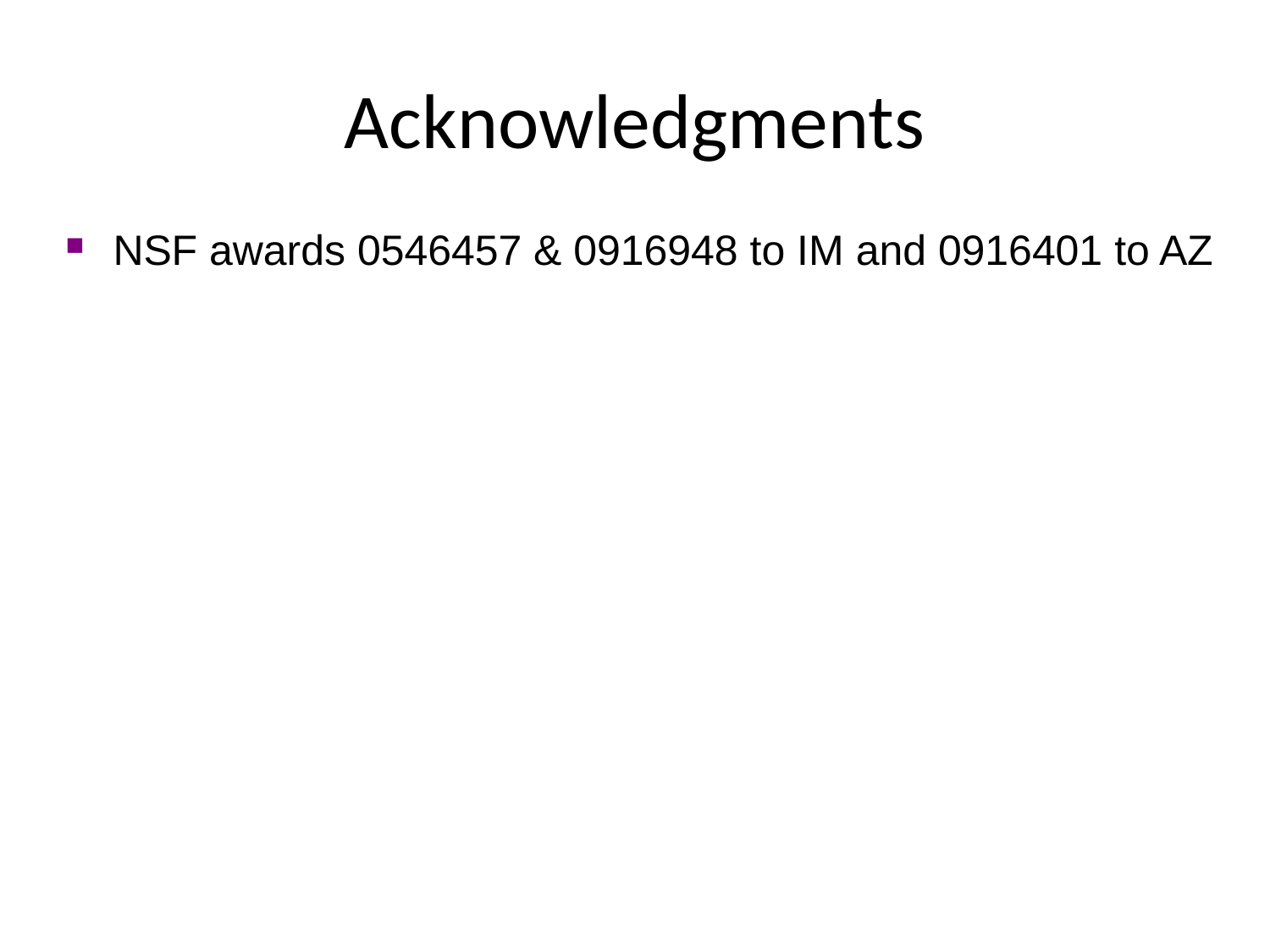

# Acknowledgments
NSF awards 0546457 & 0916948 to IM and 0916401 to AZ